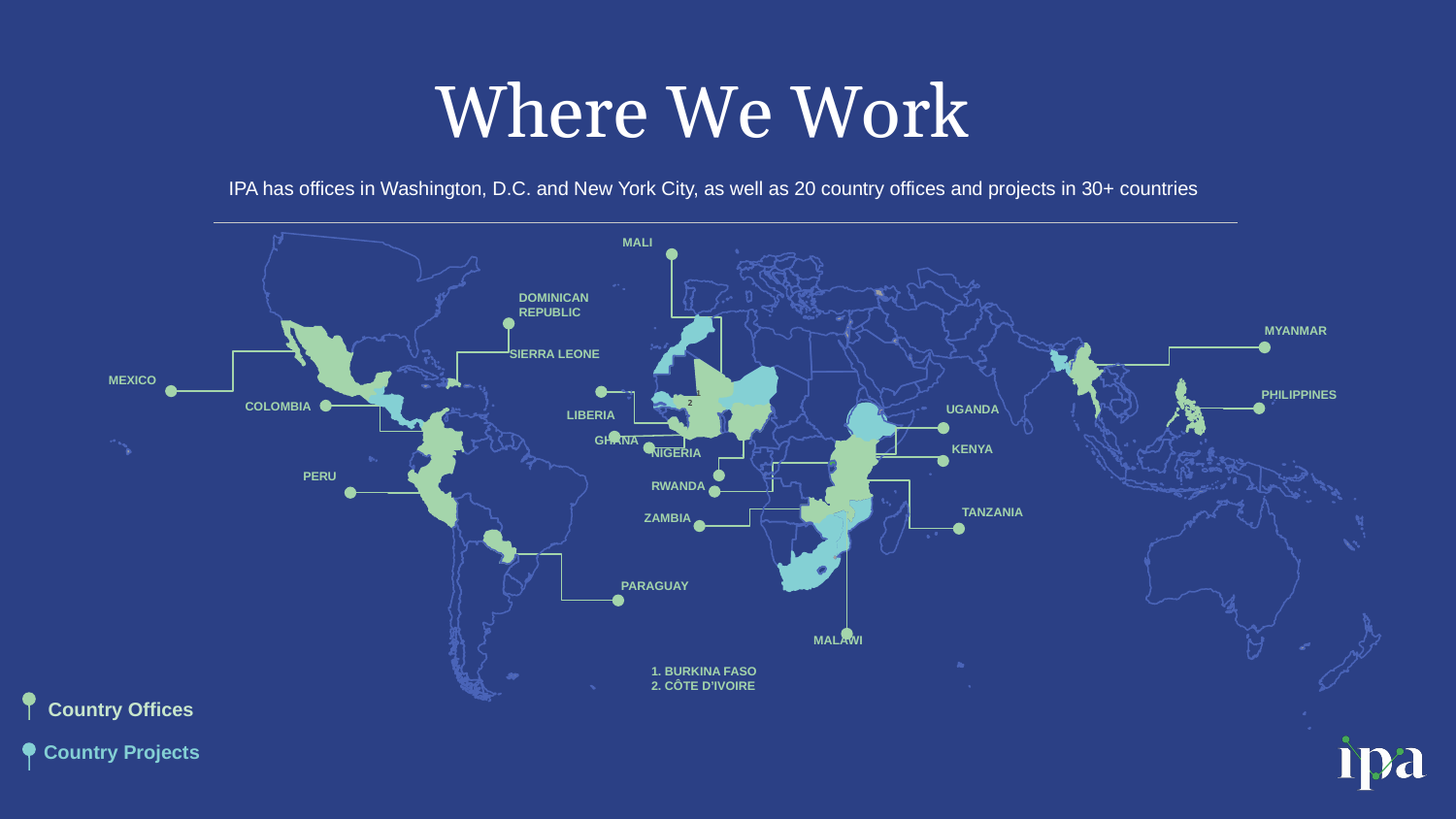

Where We Work
IPA has offices in Washington, D.C. and New York City, as well as 20 country offices and projects in 30+ countries

MALI

DOMINICAN REPUBLIC

MYANMAR

SIERRA LEONE

MEXICO

PHILIPPINES

1

COLOMBIA

2
UGANDA

LIBERIA

GHANA

KENYA

NIGERIA

PERU

RWANDA

TANZANIA

ZAMBIA

PARAGUAY

MALAWI

1. BURKINA FASO
2. CÔTE D’IVOIRE

Country Offices

Country Projects